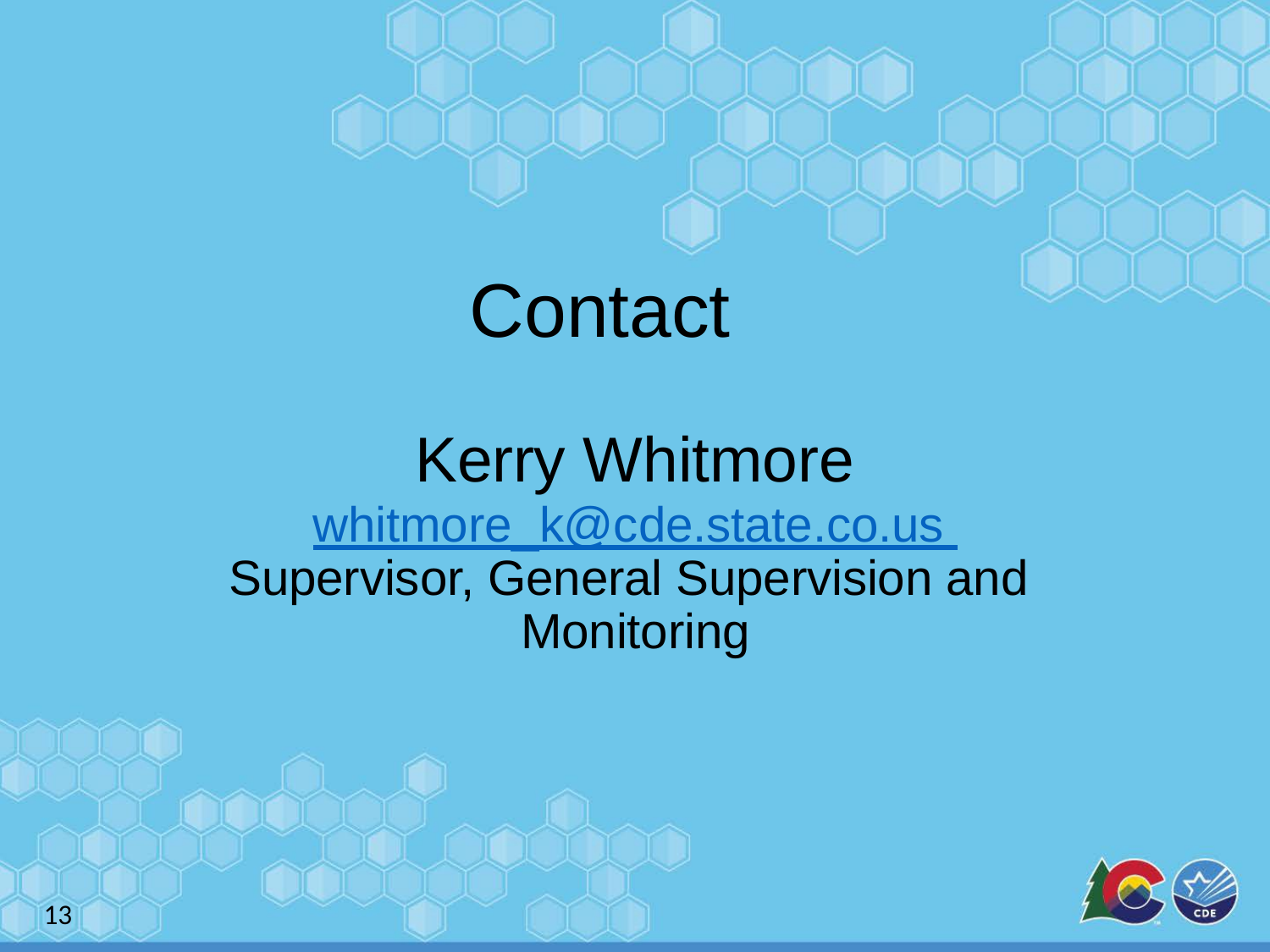

# Contact

Kerry Whitmore
whitmore_k@cde.state.co.us  Supervisor, General Supervision and  Monitoring
13